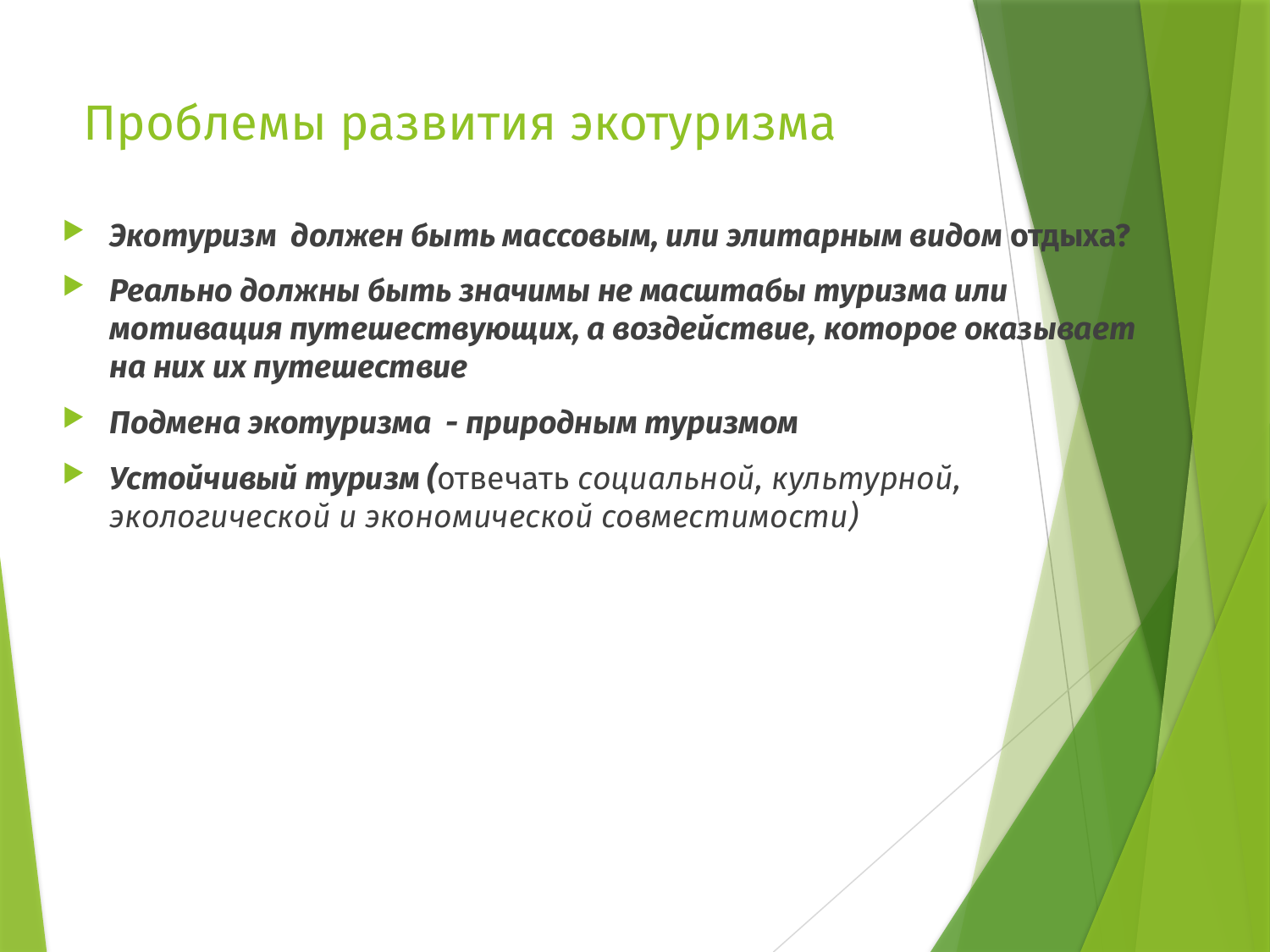

# Проблемы развития экотуризма
Экотуризм  должен быть массовым, или элитарным видом отдыха?
Реально должны быть значимы не масштабы туризма или мотивация путешествующих, а воздействие, которое оказывает на них их путешествие
Подмена экотуризма  - природным туризмом
Устойчивый туризм (отвечать социальной, культурной, экологической и экономической совместимости)